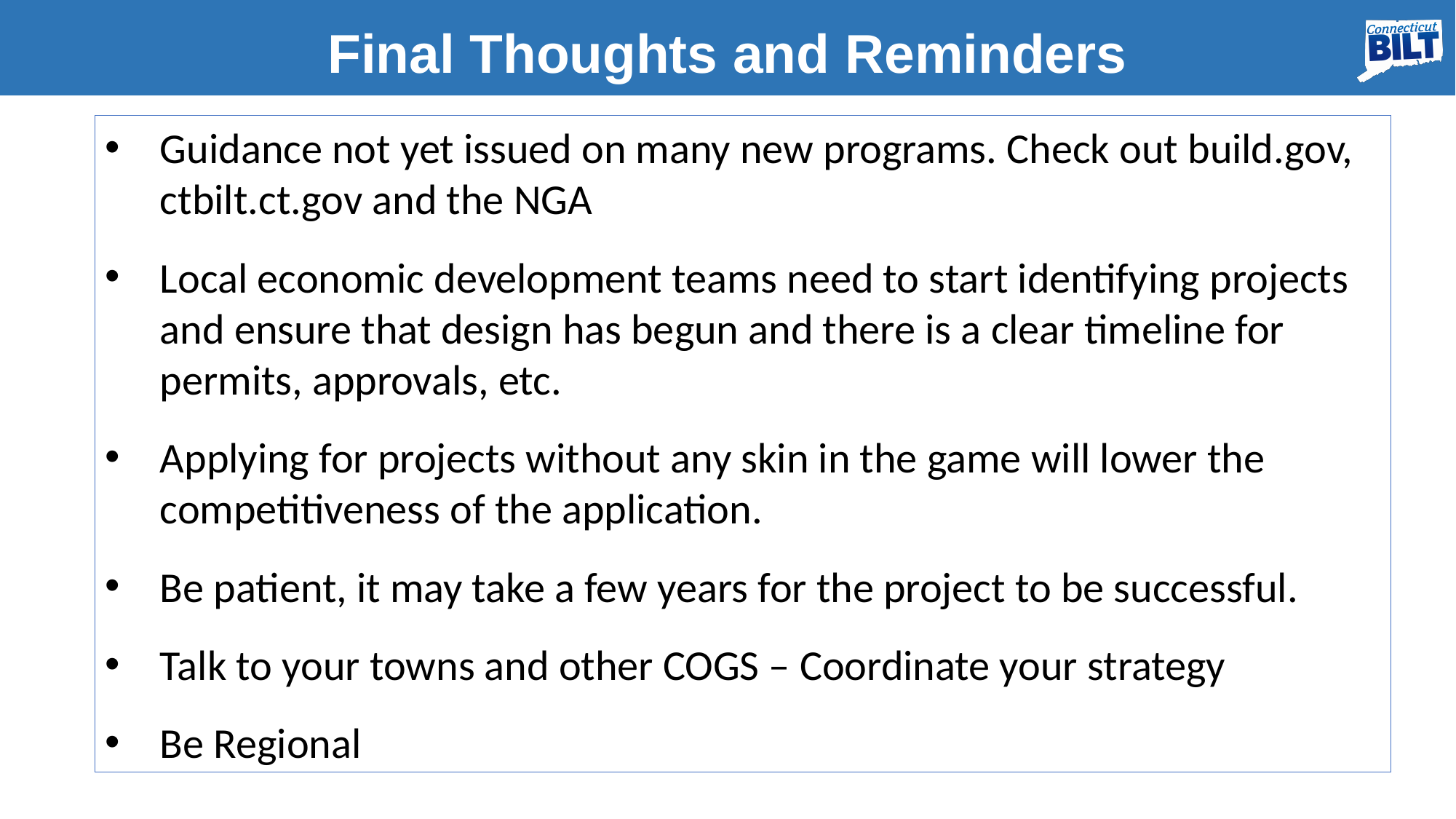

# Final Thoughts and Reminders
Guidance not yet issued on many new programs. Check out build.gov, ctbilt.ct.gov and the NGA
Local economic development teams need to start identifying projects and ensure that design has begun and there is a clear timeline for permits, approvals, etc.
Applying for projects without any skin in the game will lower the competitiveness of the application.
Be patient, it may take a few years for the project to be successful.
Talk to your towns and other COGS – Coordinate your strategy
Be Regional